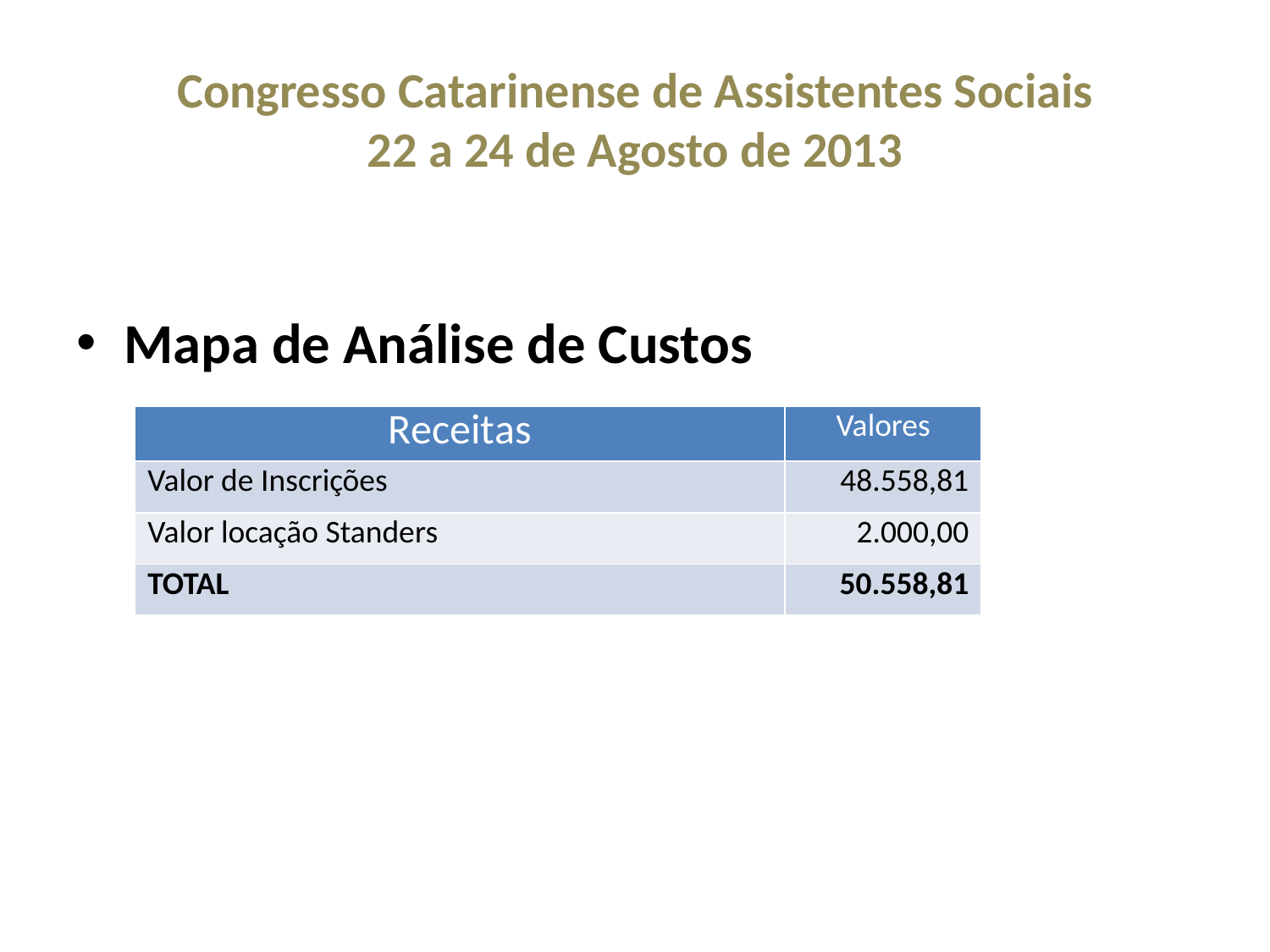

# Congresso Catarinense de Assistentes Sociais 22 a 24 de Agosto de 2013

Mapa de Análise de Custos

| Receitas | Valores |
| --- | --- |
| Valor de Inscrições | 48.558,81 |
| Valor locação Standers | 2.000,00 |
| TOTAL | 50.558,81 |